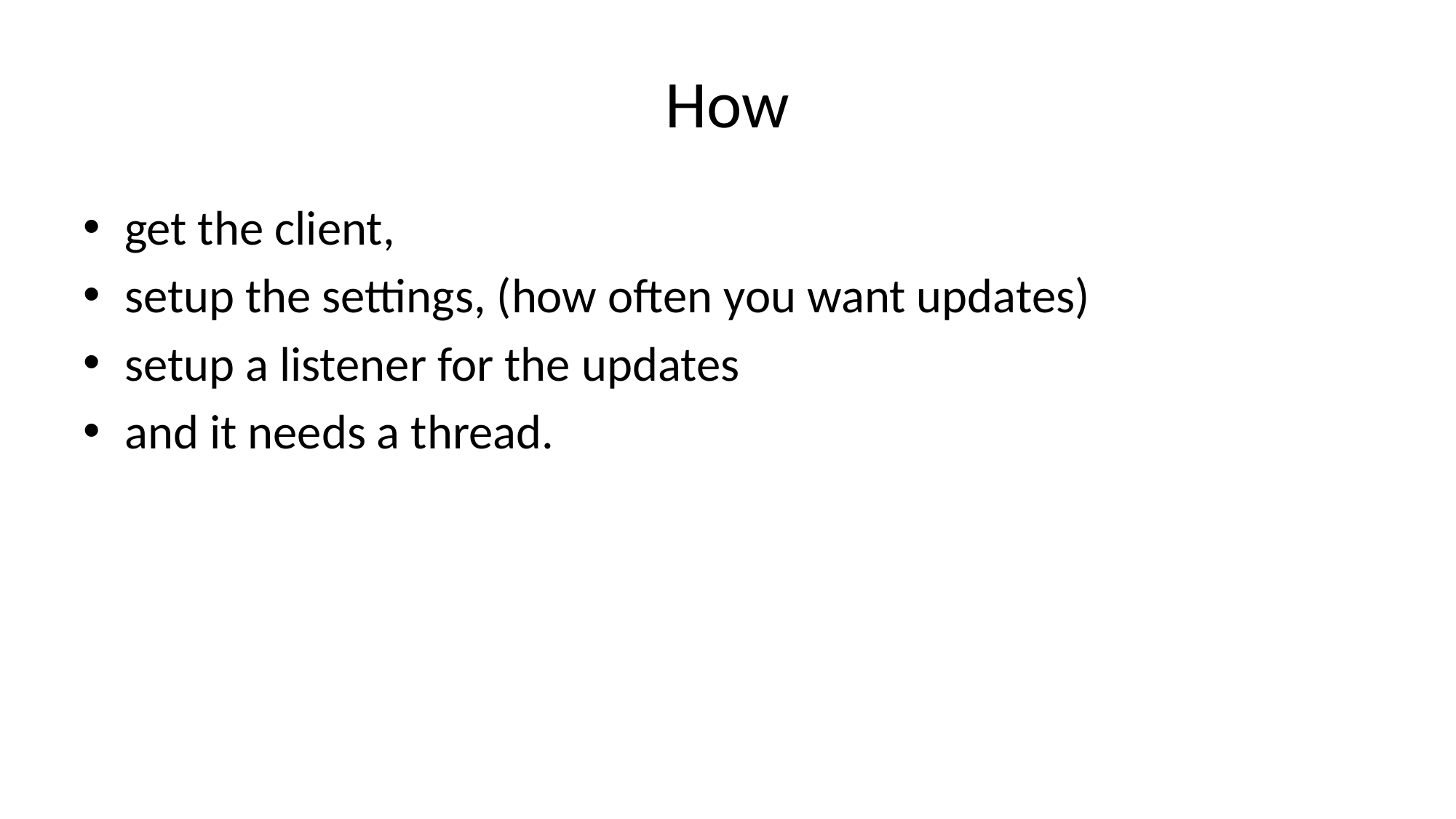

# How
get the client,
setup the settings, (how often you want updates)
setup a listener for the updates
and it needs a thread.